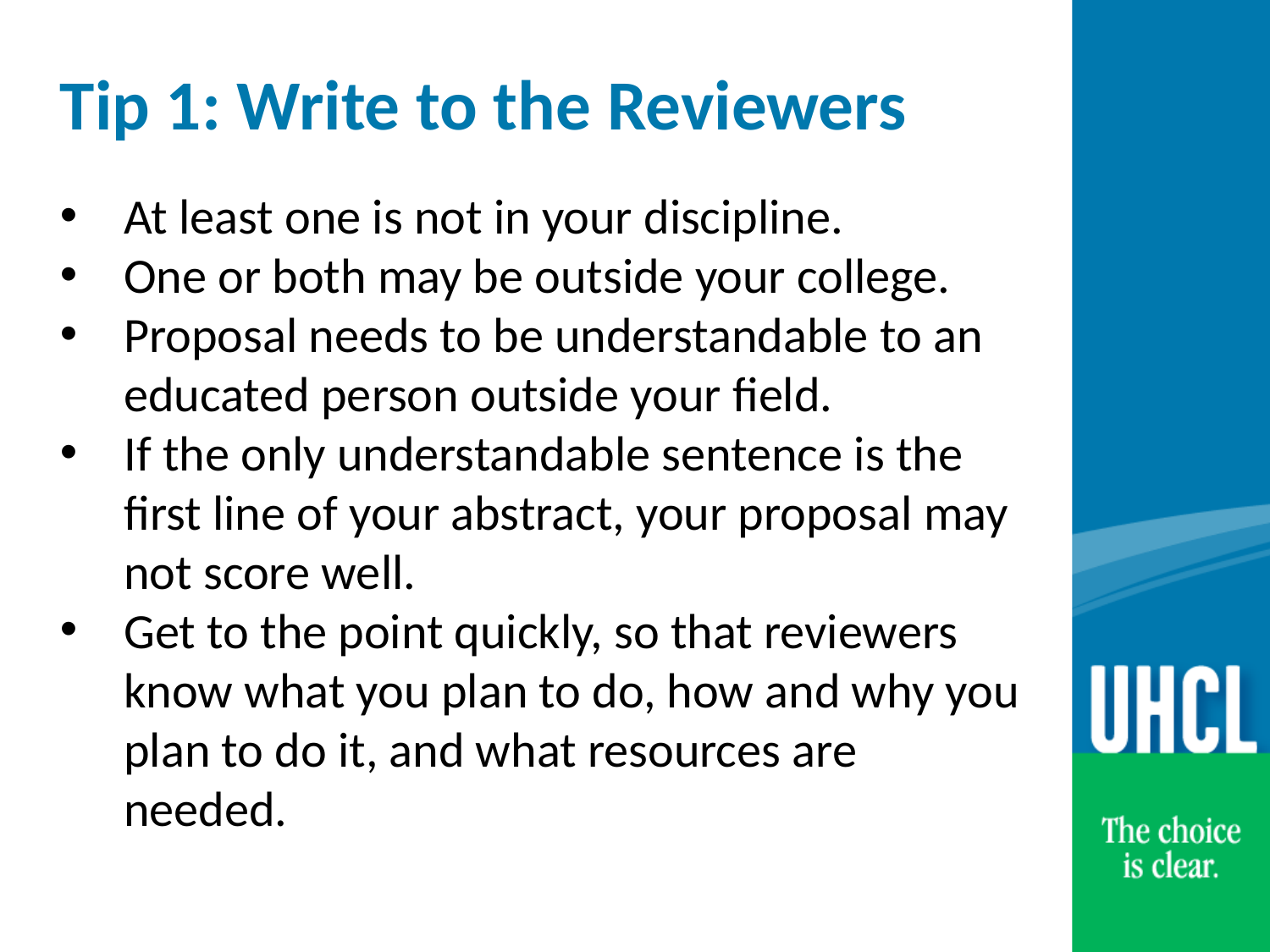

# Tip 1: Write to the Reviewers
At least one is not in your discipline.
One or both may be outside your college.
Proposal needs to be understandable to an educated person outside your field.
If the only understandable sentence is the first line of your abstract, your proposal may not score well.
Get to the point quickly, so that reviewers know what you plan to do, how and why you plan to do it, and what resources are needed.